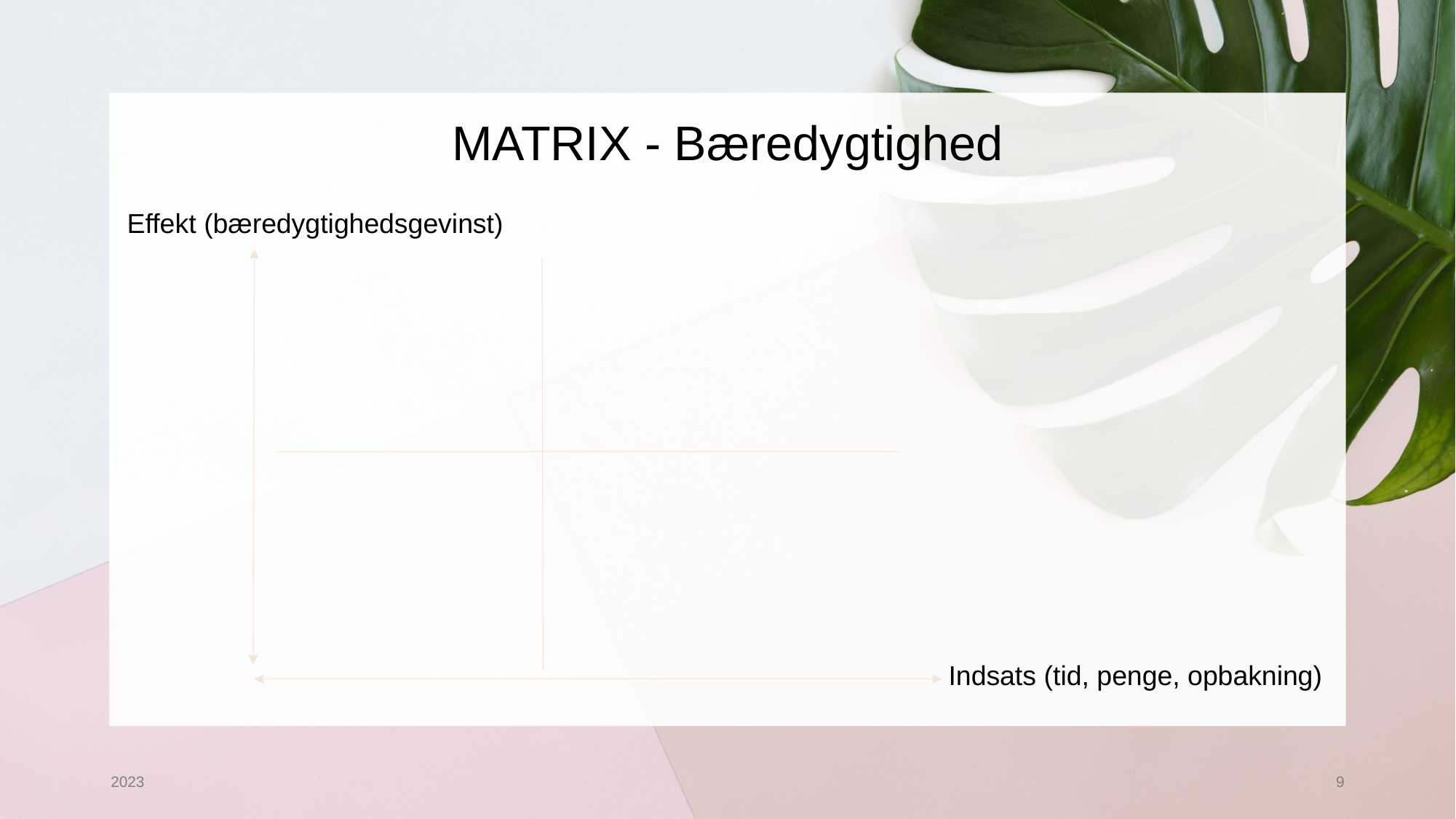

# MATRIX - Bæredygtighed
Effekt (bæredygtighedsgevinst)

Indsats (tid, penge, opbakning)
2023

9